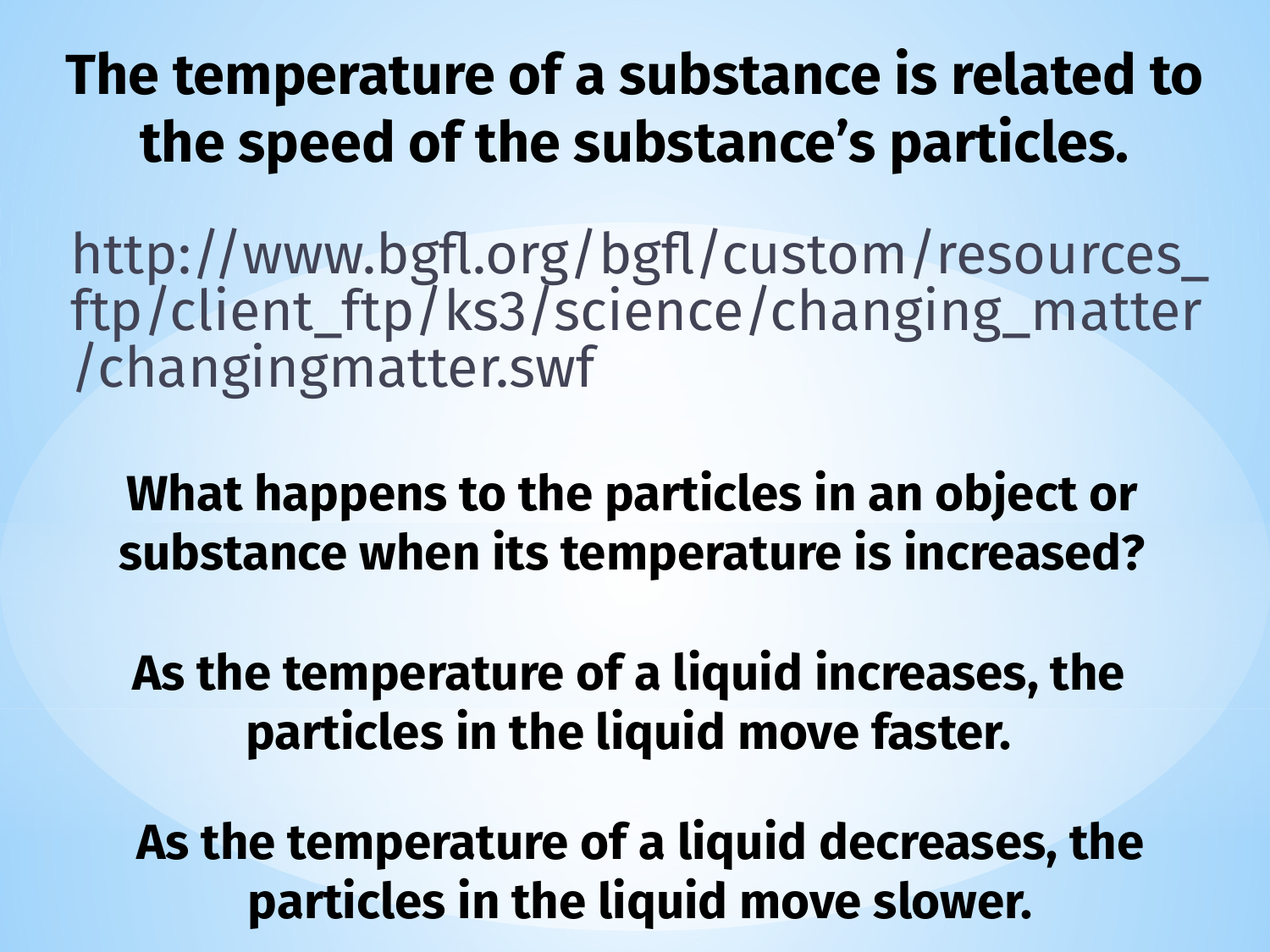

The temperature of a substance is related to the speed of the substance’s particles.
http://www.bgfl.org/bgfl/custom/resources_ftp/client_ftp/ks3/science/changing_matter/changingmatter.swf
What happens to the particles in an object or substance when its temperature is increased?
As the temperature of a liquid increases, the particles in the liquid move faster.
As the temperature of a liquid decreases, the particles in the liquid move slower.